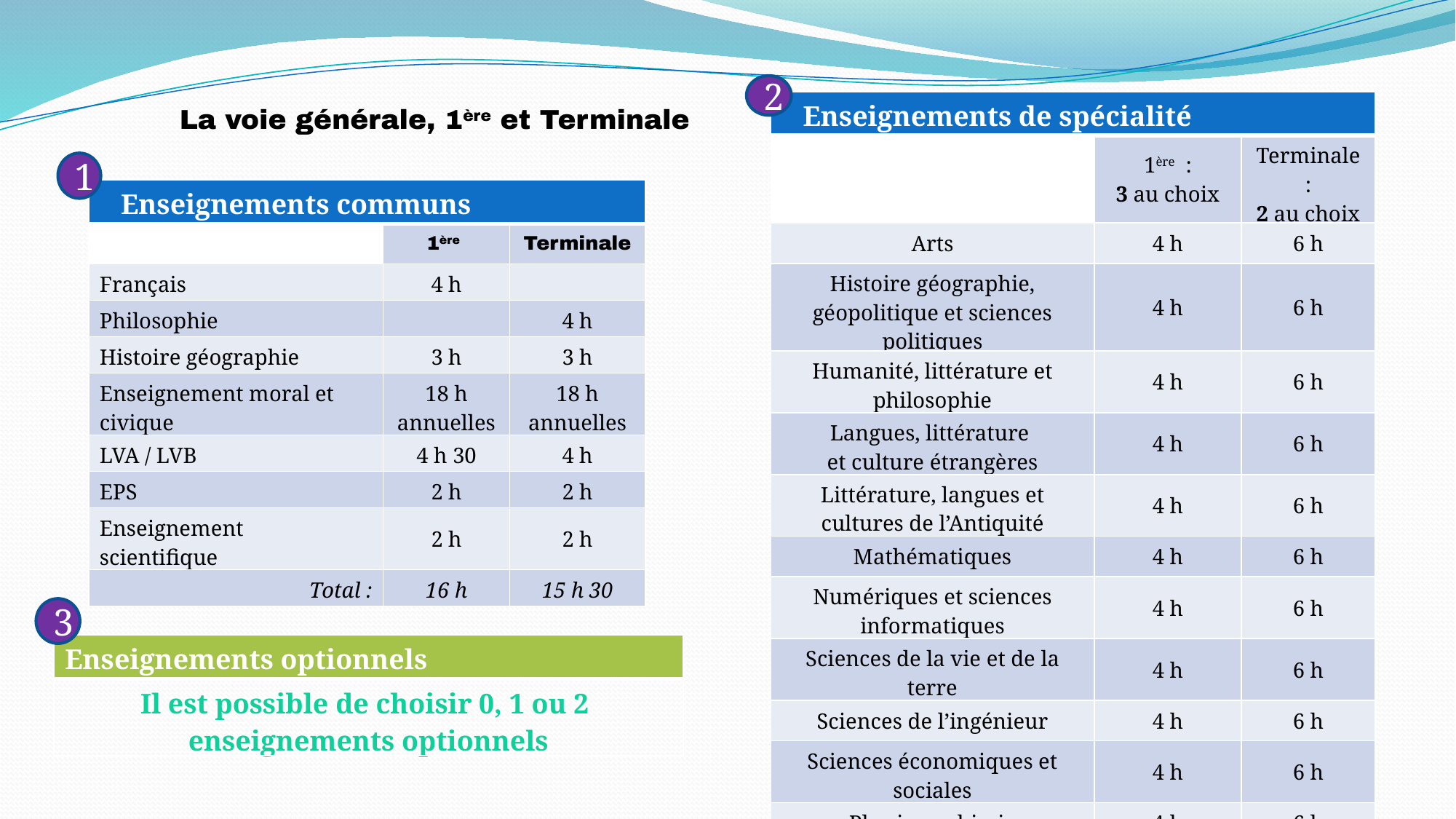

2
| Enseignements de spécialité |  |  |
| --- | --- | --- |
|  | 1ère : 3 au choix | Terminale : 2 au choix |
| Arts | 4 h | 6 h |
| Histoire géographie, géopolitique et sciences politiques | 4 h | 6 h |
| Humanité, littérature et philosophie | 4 h | 6 h |
| Langues, littérature et culture étrangères | 4 h | 6 h |
| Littérature, langues et cultures de l’Antiquité | 4 h | 6 h |
| Mathématiques | 4 h | 6 h |
| Numériques et sciences informatiques | 4 h | 6 h |
| Sciences de la vie et de la terre | 4 h | 6 h |
| Sciences de l’ingénieur | 4 h | 6 h |
| Sciences économiques et sociales | 4 h | 6 h |
| Physique chimie | 4 h | 6 h |
La voie générale, 1ère et Terminale
1
| Enseignements communs |  |  |
| --- | --- | --- |
|  | 1ère | Terminale |
| Français | 4 h |  |
| Philosophie |  | 4 h |
| Histoire géographie | 3 h | 3 h |
| Enseignement moral et civique | 18 h annuelles | 18 h annuelles |
| LVA / LVB | 4 h 30 | 4 h |
| EPS | 2 h | 2 h |
| Enseignement scientifique | 2 h | 2 h |
| Total : | 16 h | 15 h 30 |
3
| Enseignements optionnels |
| --- |
| Il est possible de choisir 0, 1 ou 2 enseignements optionnels |